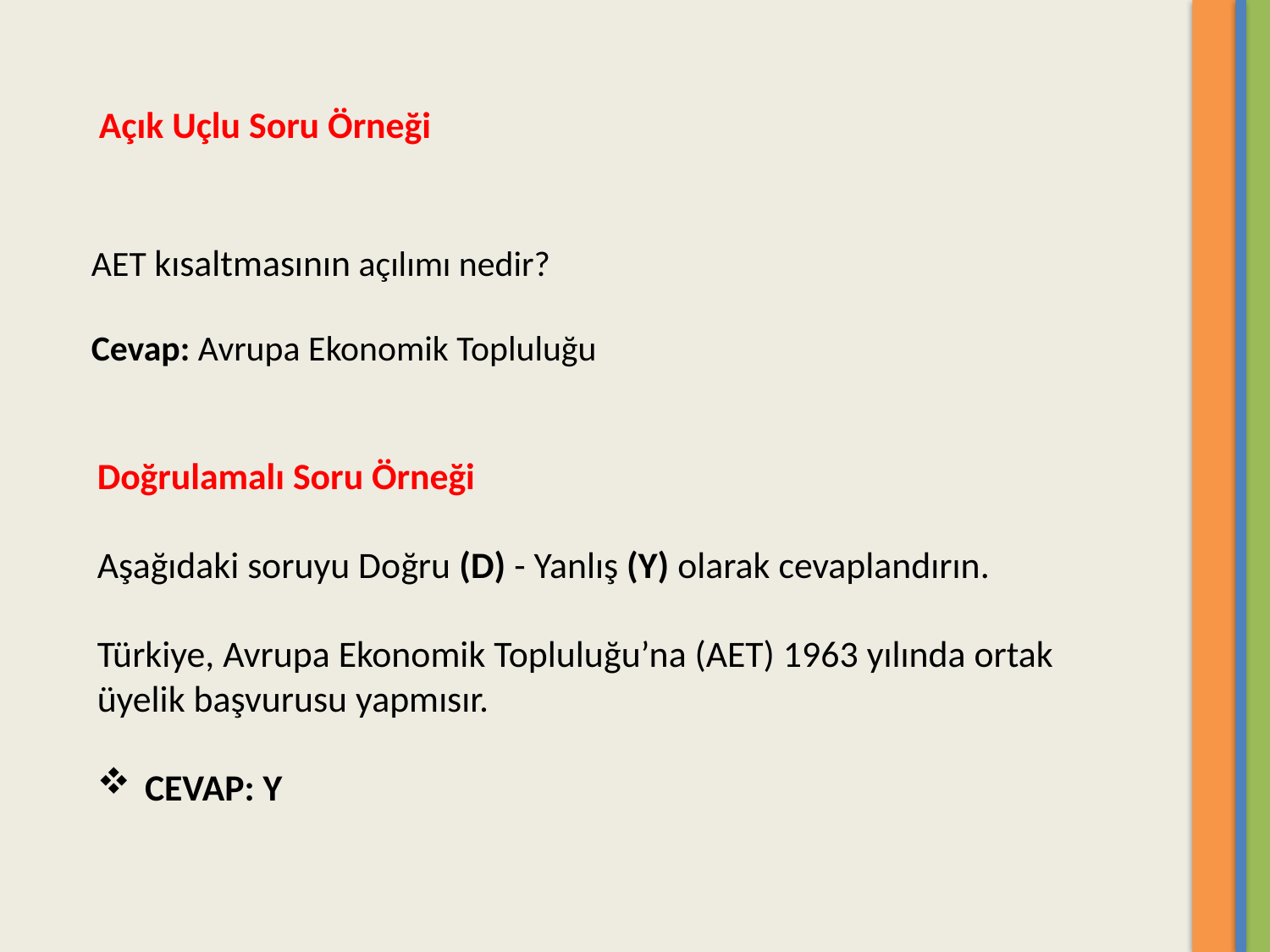

Açık Uçlu Soru Örneği
AET kısaltmasının açılımı nedir?

Cevap: Avrupa Ekonomik Topluluğu

Doğrulamalı Soru Örneği

Aşağıdaki soruyu Doğru (D) - Yanlış (Y) olarak cevaplandırın.
Türkiye, Avrupa Ekonomik Topluluğu’na (AET) 1963 yılında ortak    üyelik başvurusu yapmısır.

CEVAP: Y